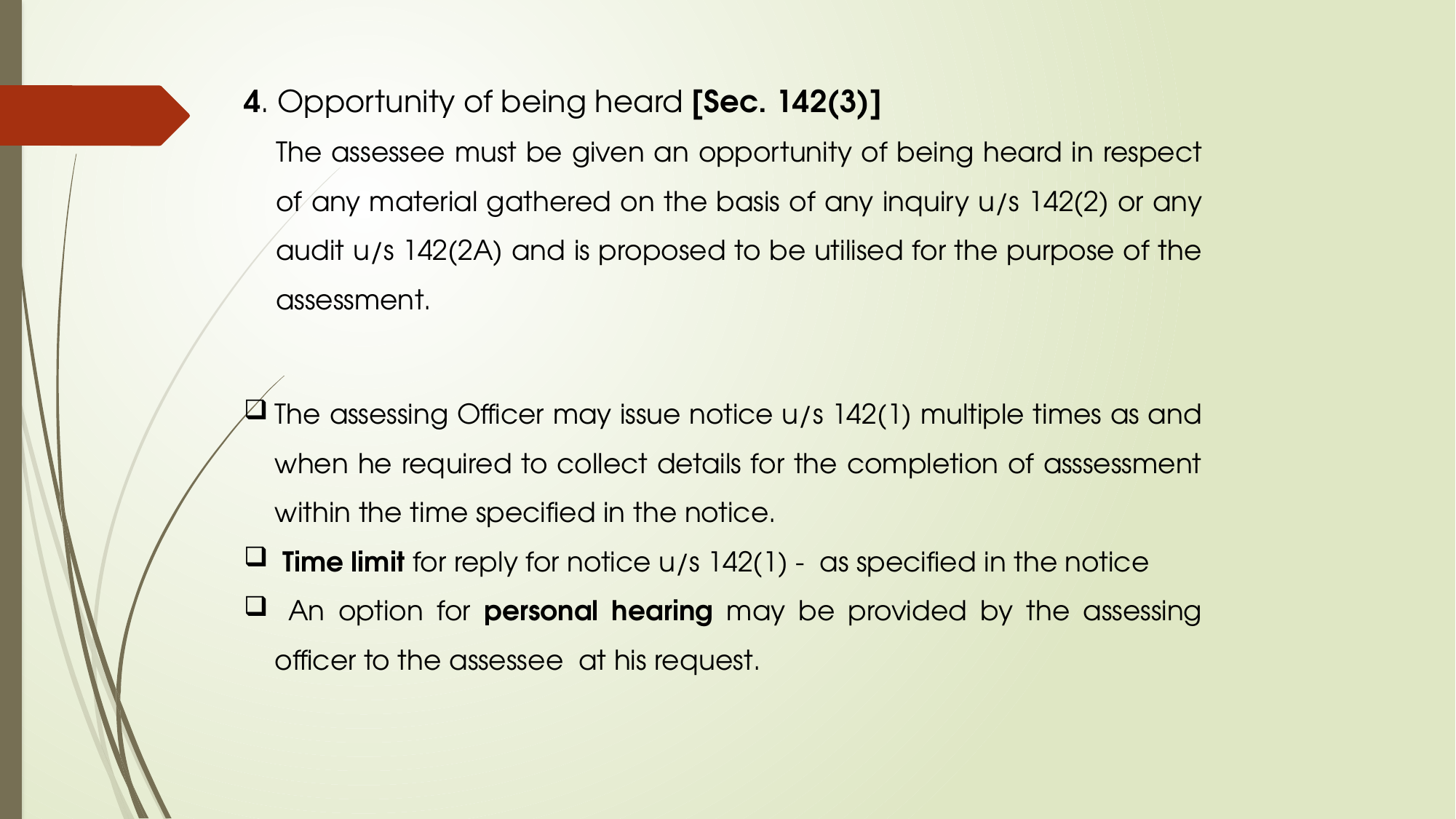

4. Opportunity of being heard [Sec. 142(3)]
The assessee must be given an opportunity of being heard in respect of any material gathered on the basis of any inquiry u/s 142(2) or any audit u/s 142(2A) and is proposed to be utilised for the purpose of the assessment.

The assessing Officer may issue notice u/s 142(1) multiple times as and when he required to collect details for the completion of asssessment within the time specified in the notice.
 Time limit for reply for notice u/s 142(1) -  as specified in the notice
 An option for personal hearing may be provided by the assessing officer to the assessee  at his request.